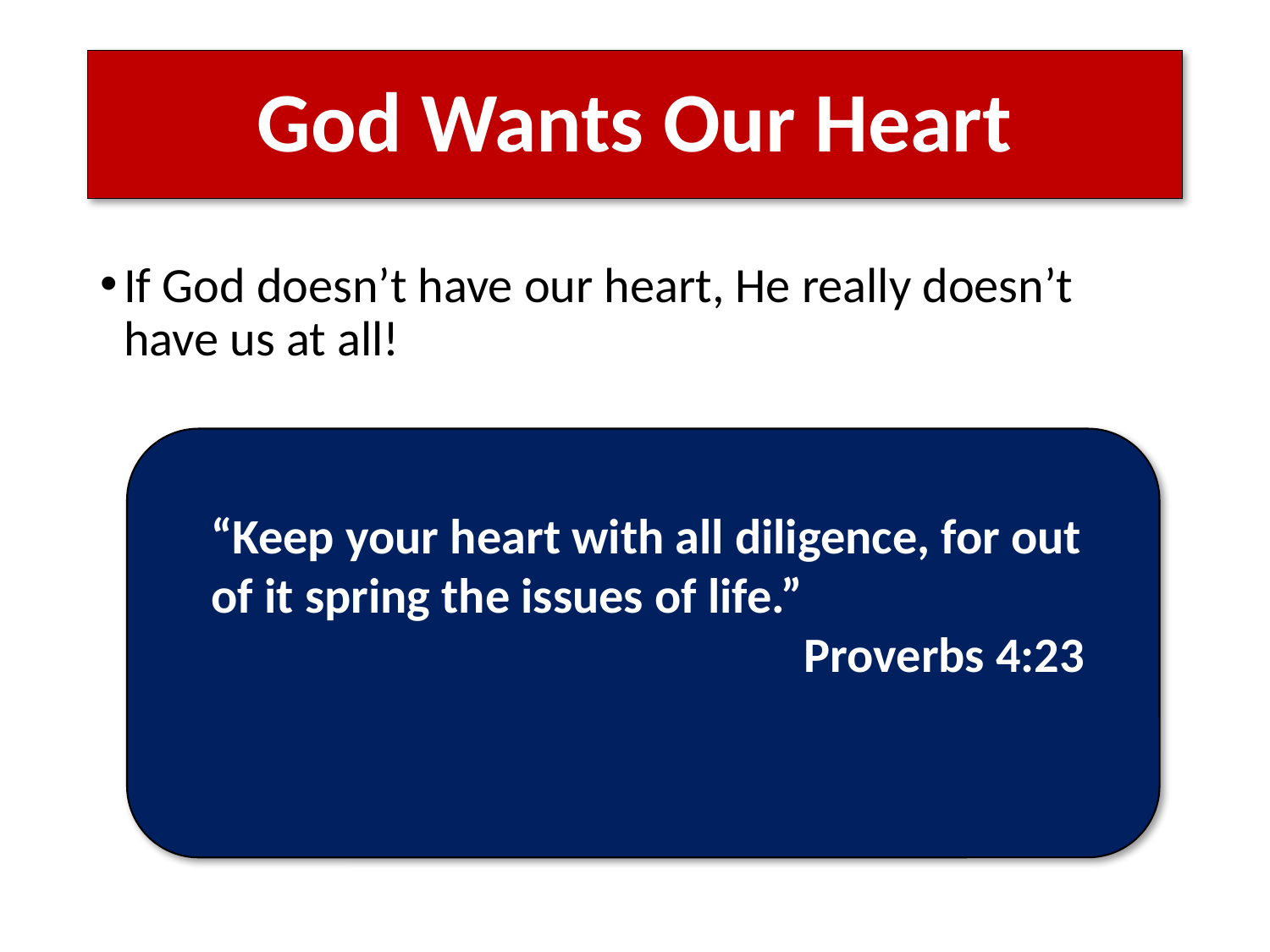

# God Wants Our Heart
If God doesn’t have our heart, He really doesn’t have us at all!

“Keep your heart with all diligence, for out of it spring the issues of life.”
Proverbs 4:23